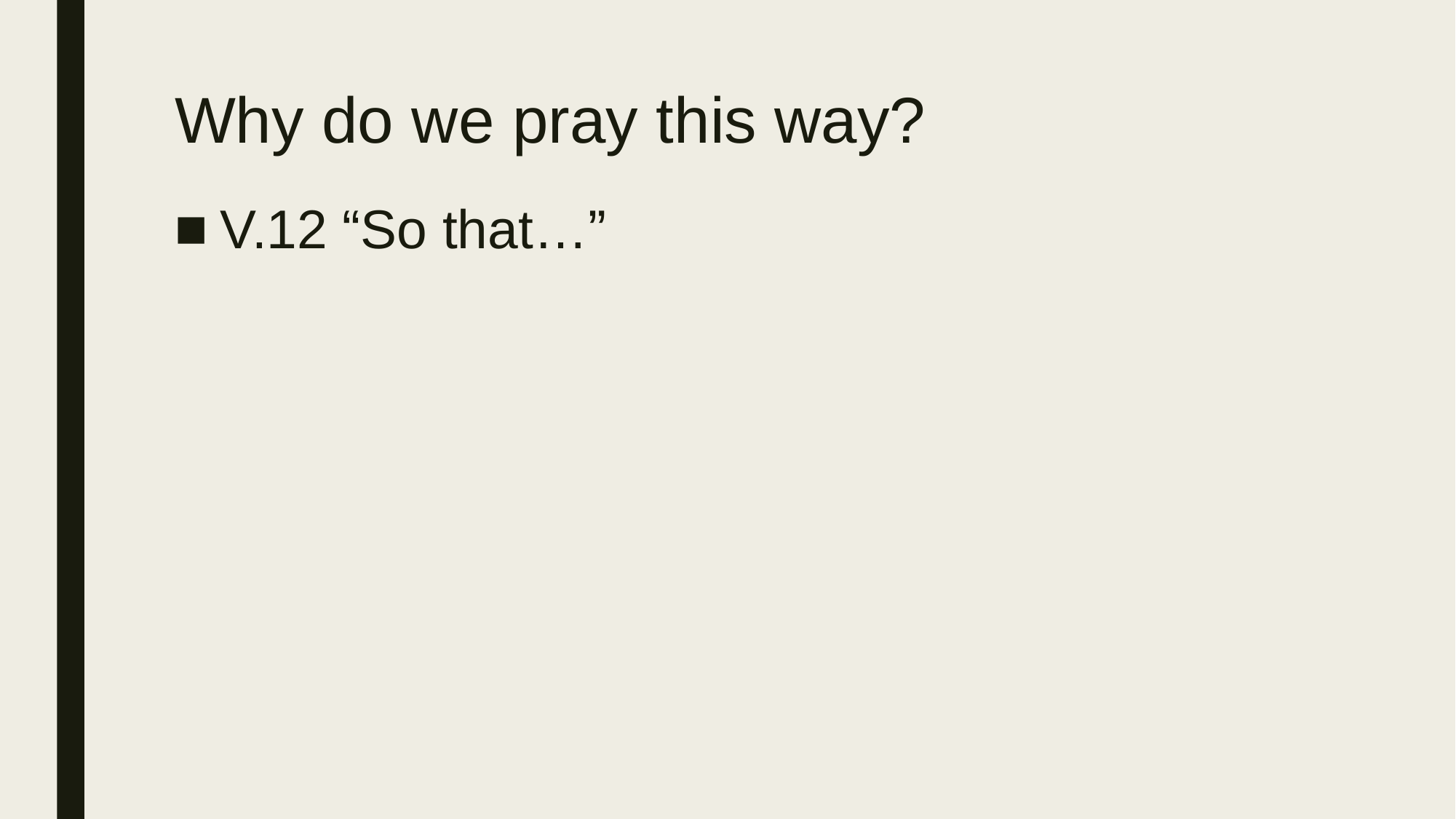

# Why do we pray this way?
V.12 “So that…”